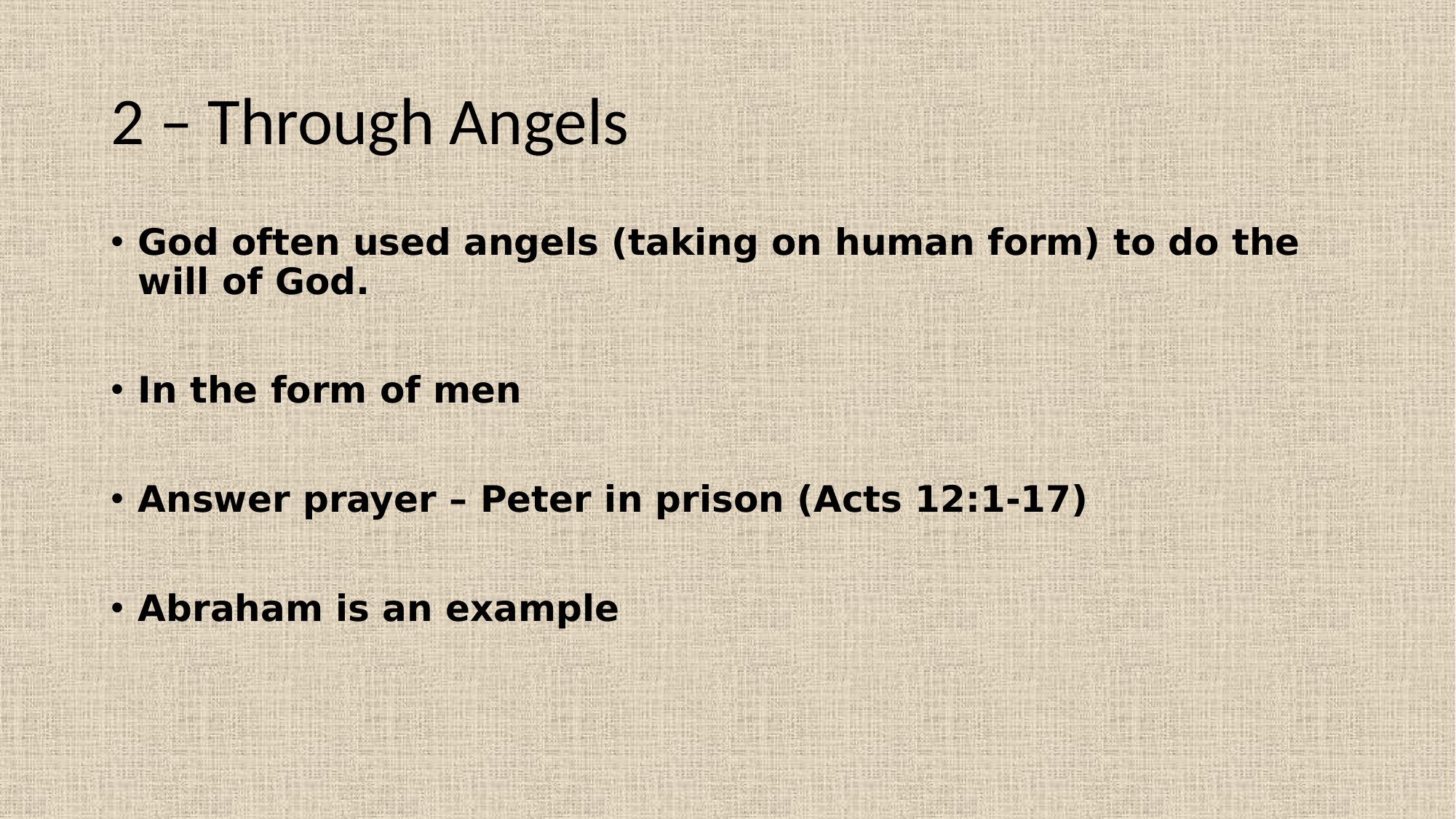

# 2 – Through Angels
God often used angels (taking on human form) to do the will of God.

In the form of men

Answer prayer – Peter in prison (Acts 12:1-17)

Abraham is an example